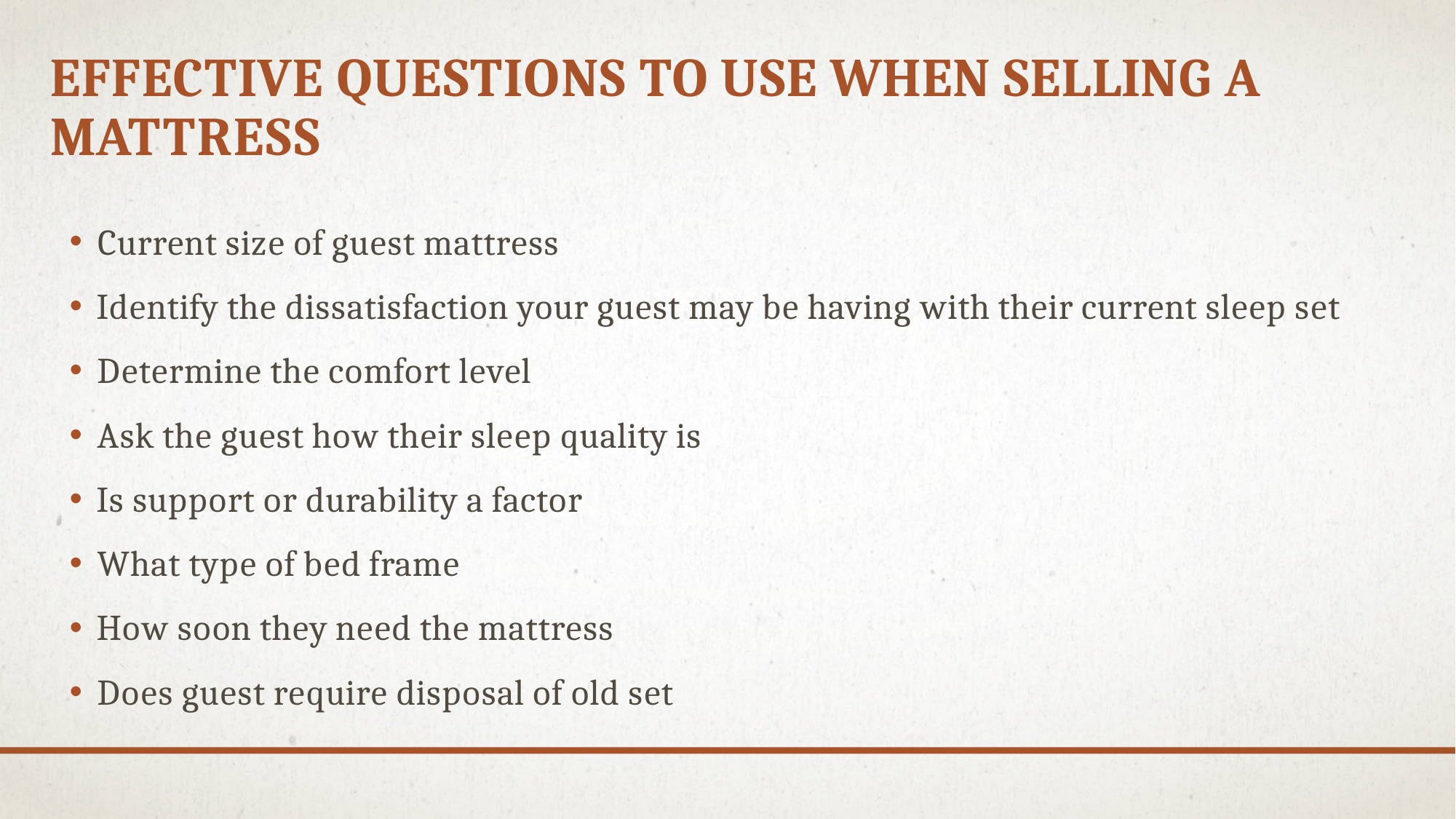

# Effective questions to use when selling a Mattress
Current size of guest mattress
Identify the dissatisfaction your guest may be having with their current sleep set
Determine the comfort level
Ask the guest how their sleep quality is
Is support or durability a factor
What type of bed frame
How soon they need the mattress
Does guest require disposal of old set